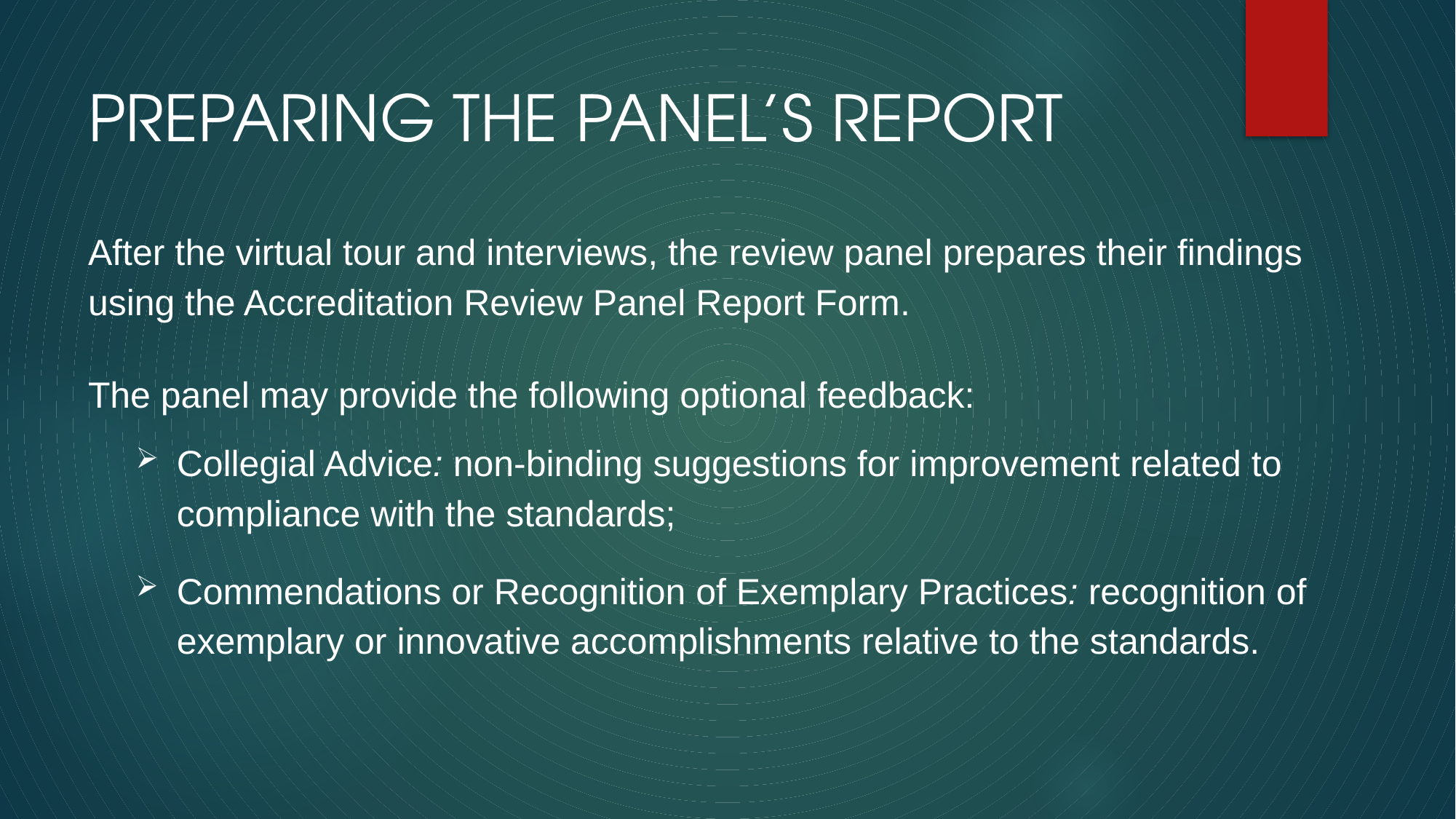

# PREPARING THE PANEL’S REPORT
After the virtual tour and interviews, the review panel prepares their findings using the Accreditation Review Panel Report Form.
The panel may provide the following optional feedback:
Collegial Advice: non-binding suggestions for improvement related to compliance with the standards;
Commendations or Recognition of Exemplary Practices: recognition of exemplary or innovative accomplishments relative to the standards.